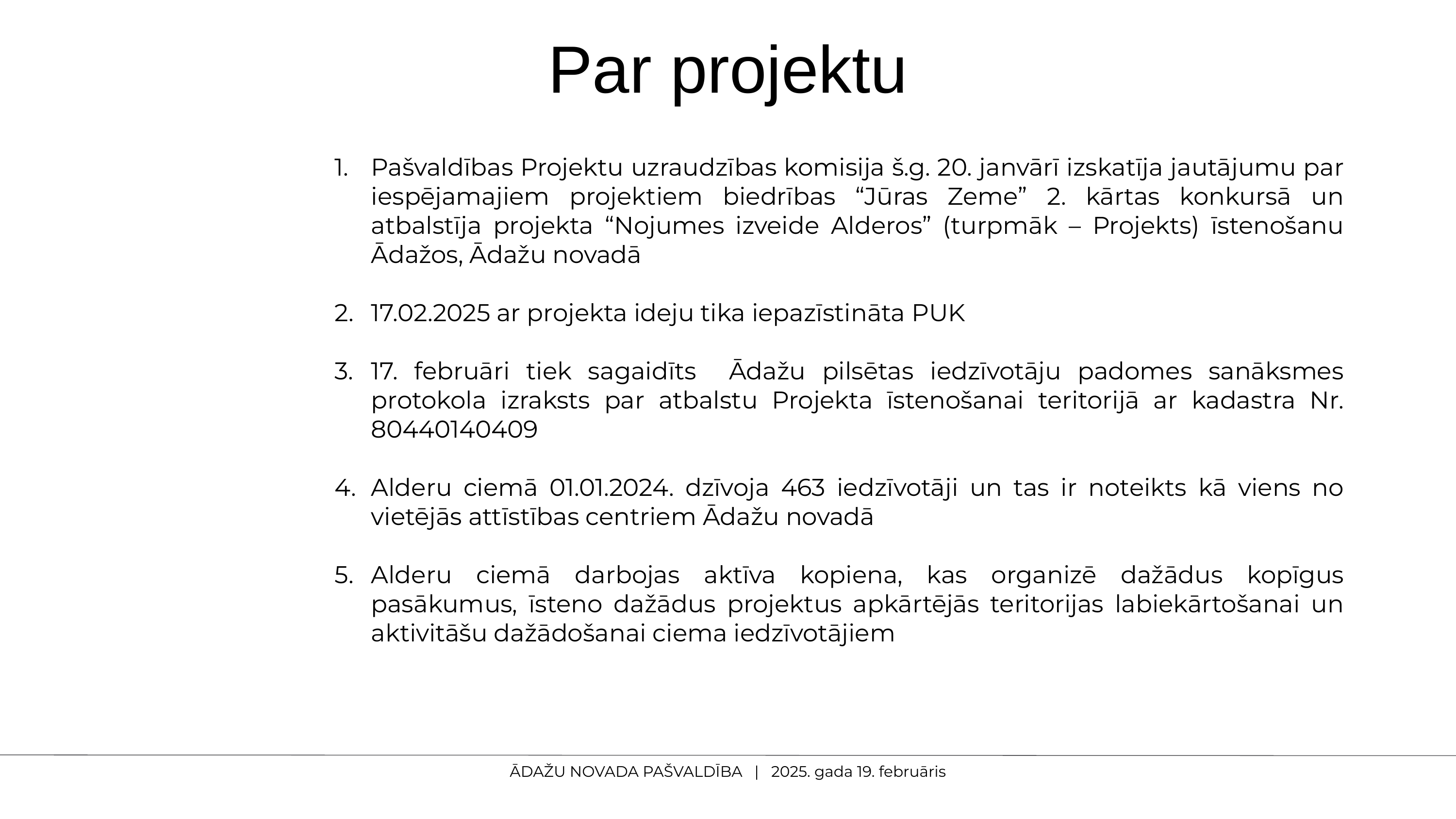

Par projektu
Pašvaldības Projektu uzraudzības komisija š.g. 20. janvārī izskatīja jautājumu par iespējamajiem projektiem biedrības “Jūras Zeme” 2. kārtas konkursā un atbalstīja projekta “Nojumes izveide Alderos” (turpmāk – Projekts) īstenošanu Ādažos, Ādažu novadā

17.02.2025 ar projekta ideju tika iepazīstināta PUK

17. februāri tiek sagaidīts  Ādažu pilsētas iedzīvotāju padomes sanāksmes protokola izraksts par atbalstu Projekta īstenošanai teritorijā ar kadastra Nr. 80440140409

Alderu ciemā 01.01.2024. dzīvoja 463 iedzīvotāji un tas ir noteikts kā viens no vietējās attīstības centriem Ādažu novadā

Alderu ciemā darbojas aktīva kopiena, kas organizē dažādus kopīgus pasākumus, īsteno dažādus projektus apkārtējās teritorijas labiekārtošanai un aktivitāšu dažādošanai ciema iedzīvotājiem

ĀDAŽU NOVADA PAŠVALDĪBA   |   2025. gada 19. februāris